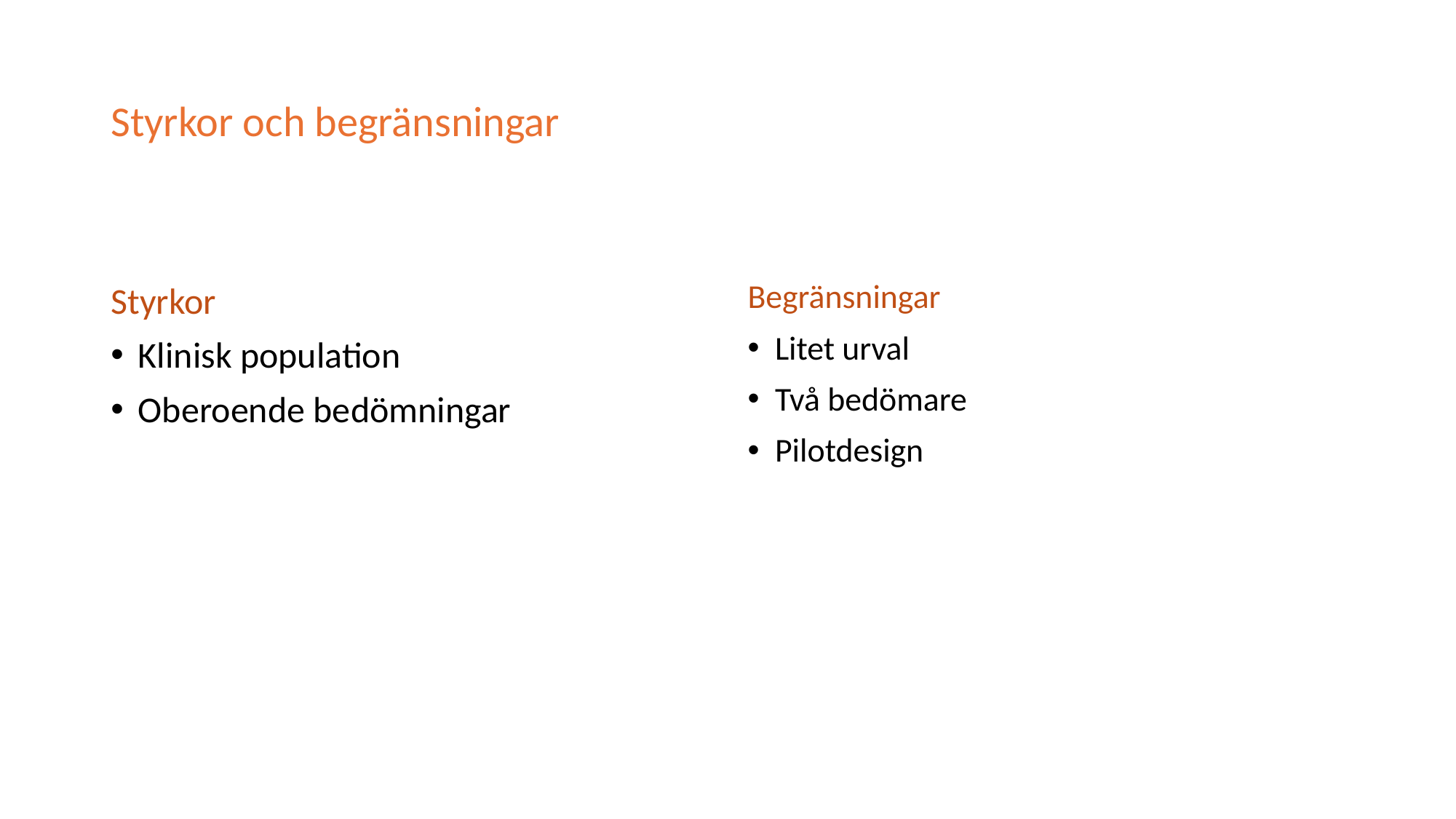

# Styrkor och begränsningar

Styrkor
Klinisk population
Oberoende bedömningar

Begränsningar
Litet urval
Två bedömare
Pilotdesign